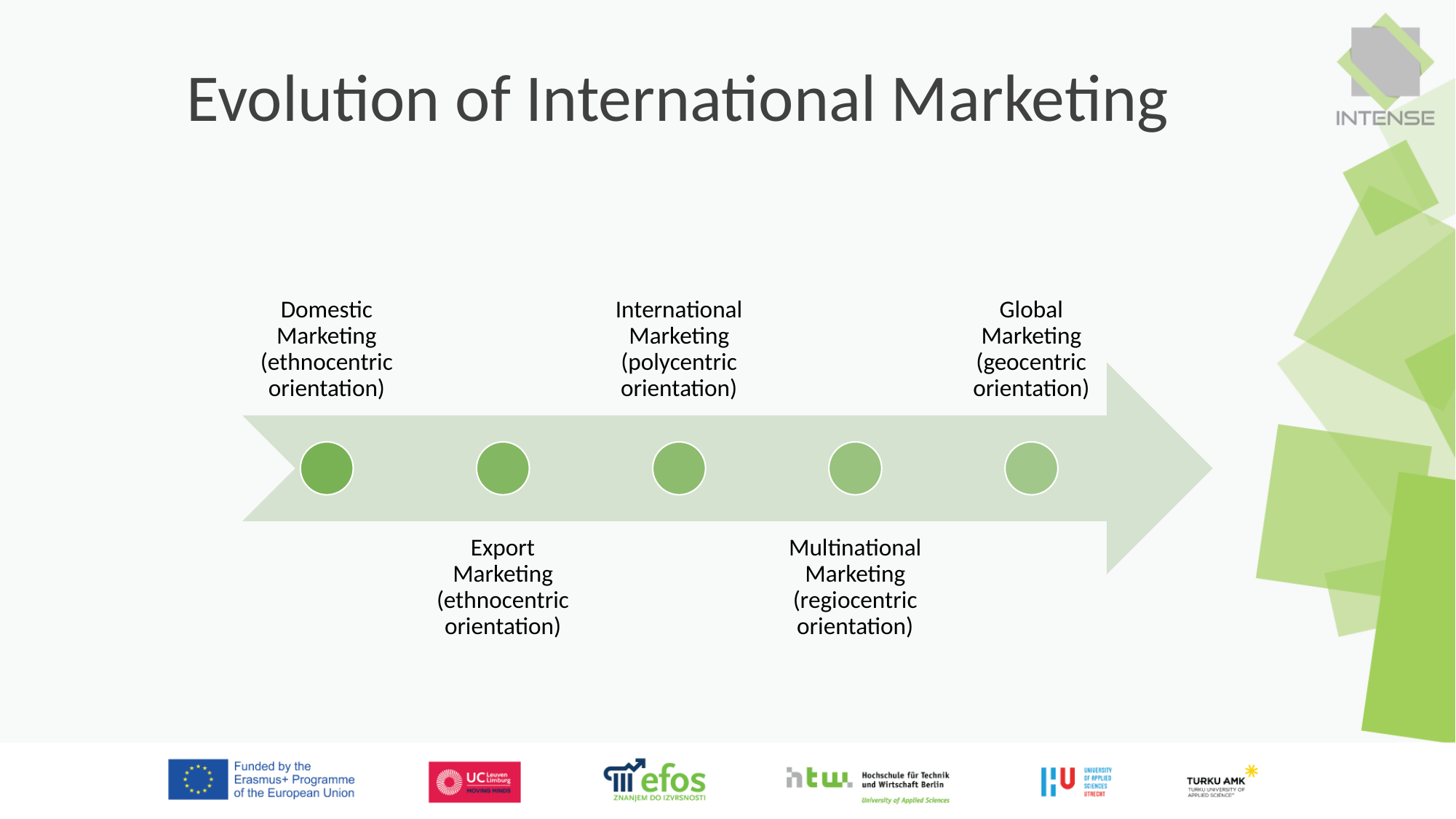

# Evolution of International Marketing

Domestic Marketing (ethnocentric orientation)
Export Marketing (ethnocentric orientation)
International Marketing (polycentric orientation)
Multinational Marketing (regiocentric orientation)
Global Marketing (geocentric orientation)